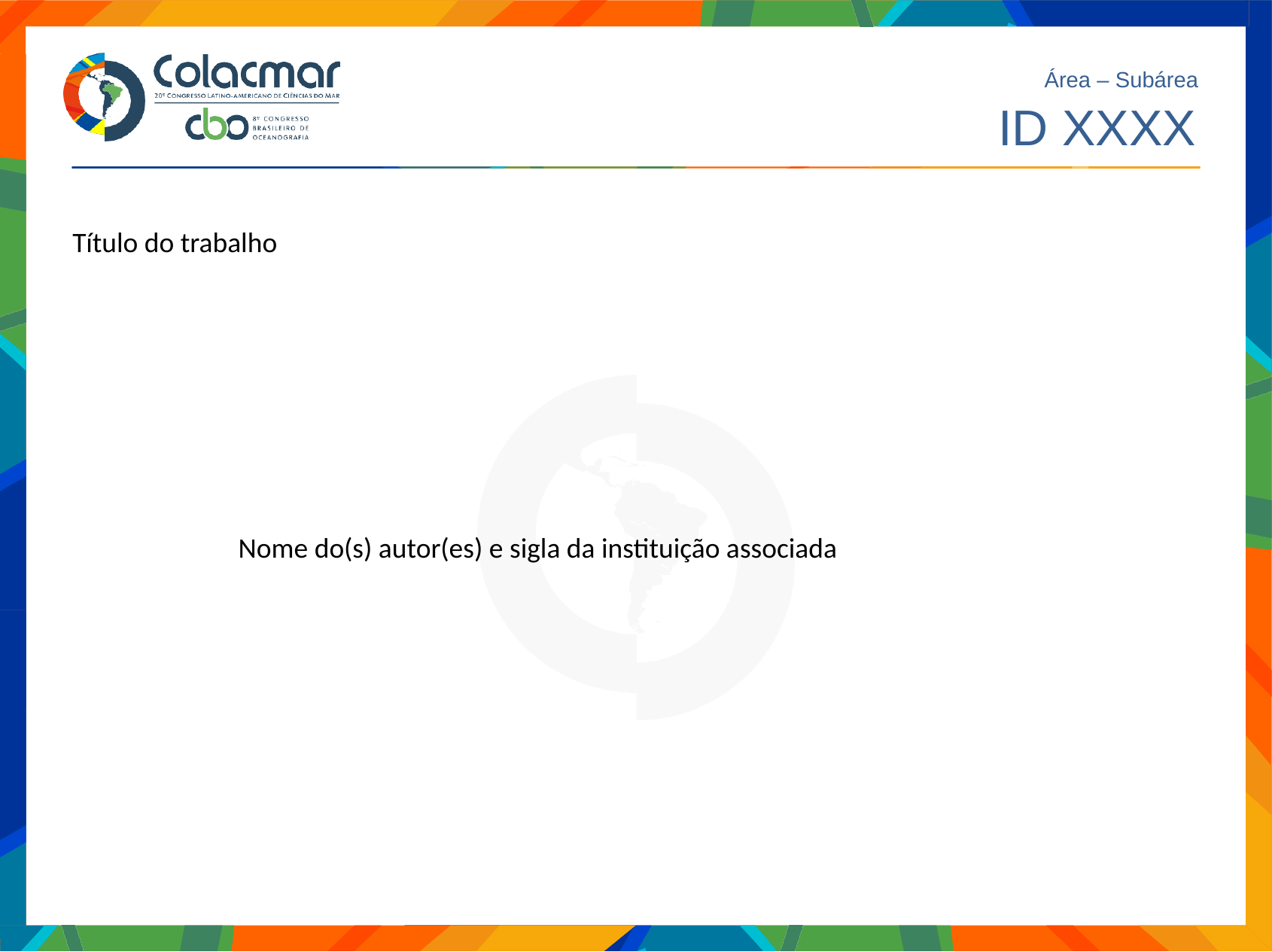

Área – Subárea
ID XXXX
Título do trabalho
Nome do(s) autor(es) e sigla da instituição associada